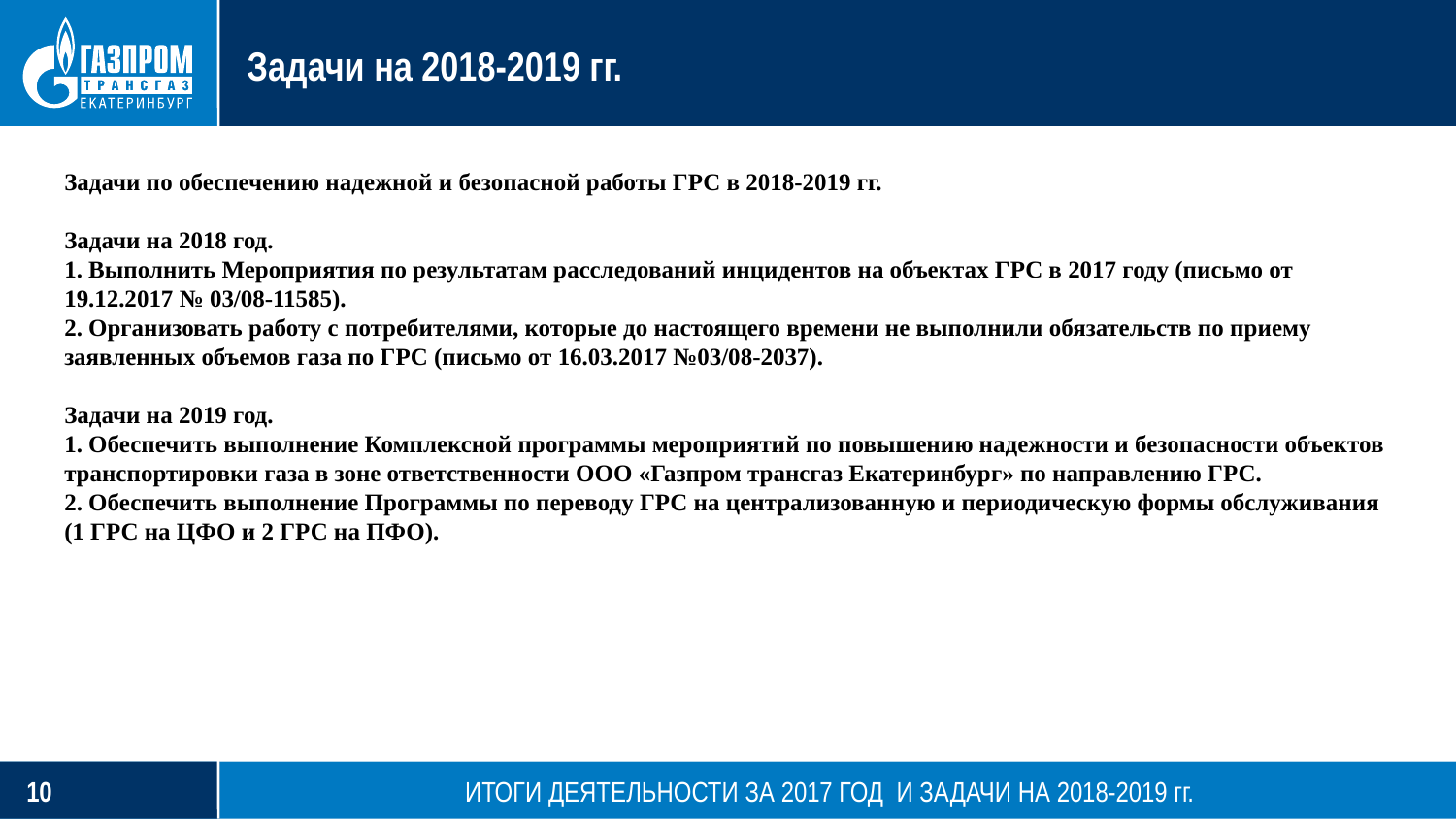

# Задачи на 2018-2019 гг.
Задачи по обеспечению надежной и безопасной работы ГРС в 2018-2019 гг.

Задачи на 2018 год.
1. Выполнить Мероприятия по результатам расследований инцидентов на объектах ГРС в 2017 году (письмо от 19.12.2017 № 03/08-11585).
2. Организовать работу с потребителями, которые до настоящего времени не выполнили обязательств по приему заявленных объемов газа по ГРС (письмо от 16.03.2017 №03/08-2037).

Задачи на 2019 год.
1. Обеспечить выполнение Комплексной программы мероприятий по повышению надежности и безопасности объектов транспортировки газа в зоне ответственности ООО «Газпром трансгаз Екатеринбург» по направлению ГРС.
2. Обеспечить выполнение Программы по переводу ГРС на централизованную и периодическую формы обслуживания (1 ГРС на ЦФО и 2 ГРС на ПФО).
ИТОГИ ДЕЯТЕЛЬНОСТИ ЗА 2017 ГОД  И ЗАДАЧИ НА 2018-2019 гг.